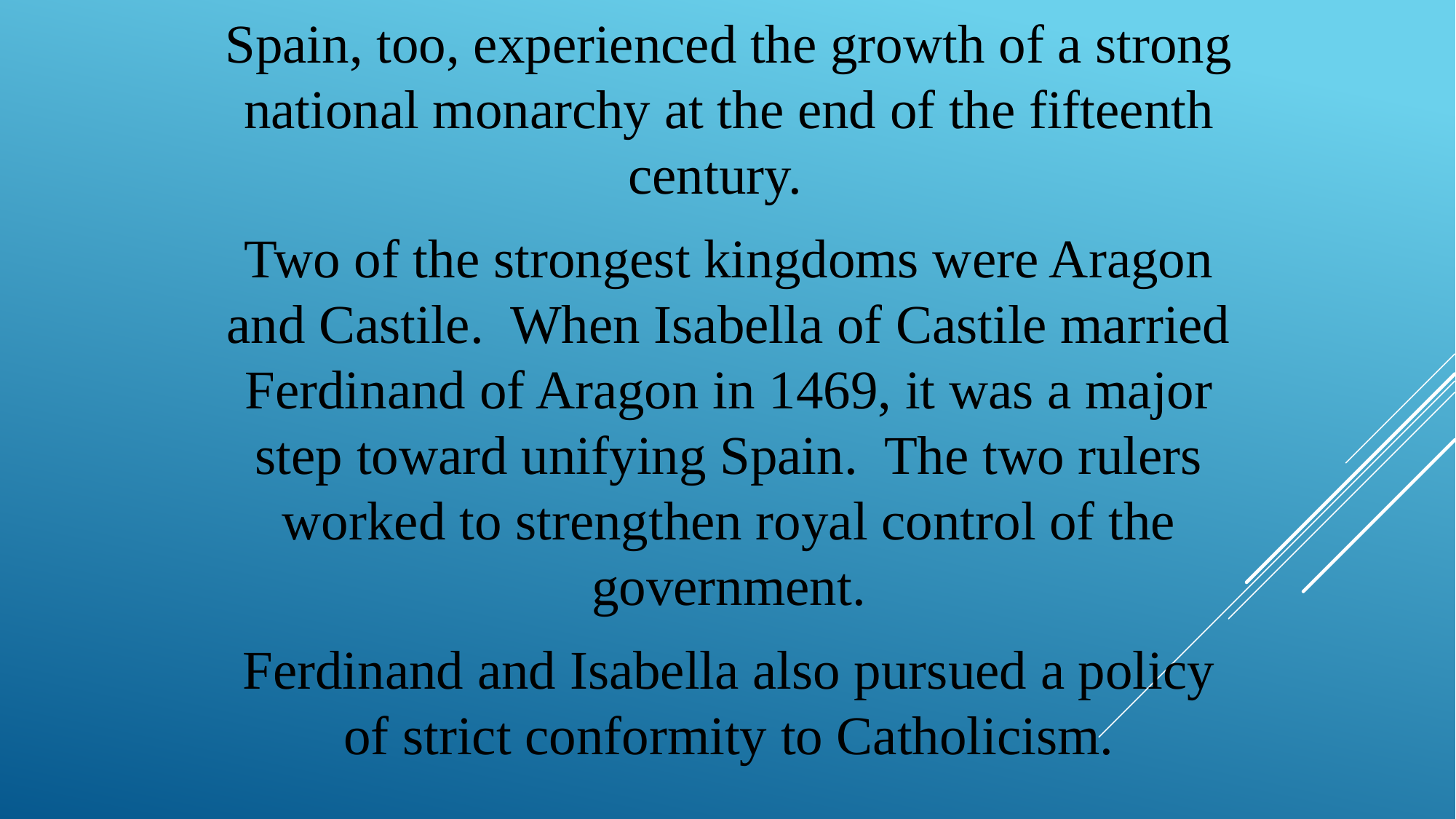

Spain, too, experienced the growth of a strong national monarchy at the end of the fifteenth century.

Two of the strongest kingdoms were Aragon and Castile.  When Isabella of Castile married Ferdinand of Aragon in 1469, it was a major step toward unifying Spain.  The two rulers worked to strengthen royal control of the government.

Ferdinand and Isabella also pursued a policy of strict conformity to Catholicism.